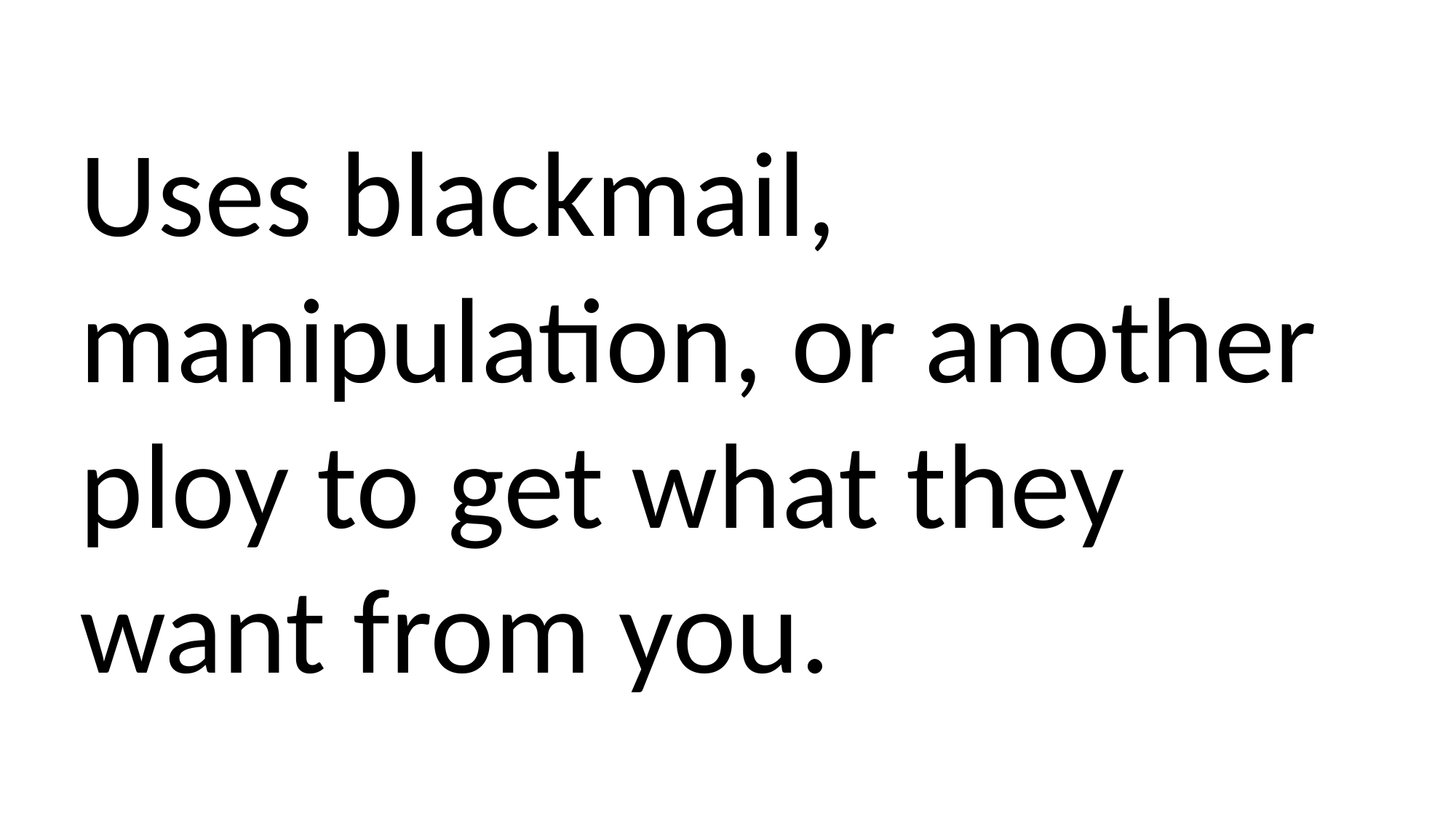

Uses blackmail, manipulation, or another ploy to get what they want from you.